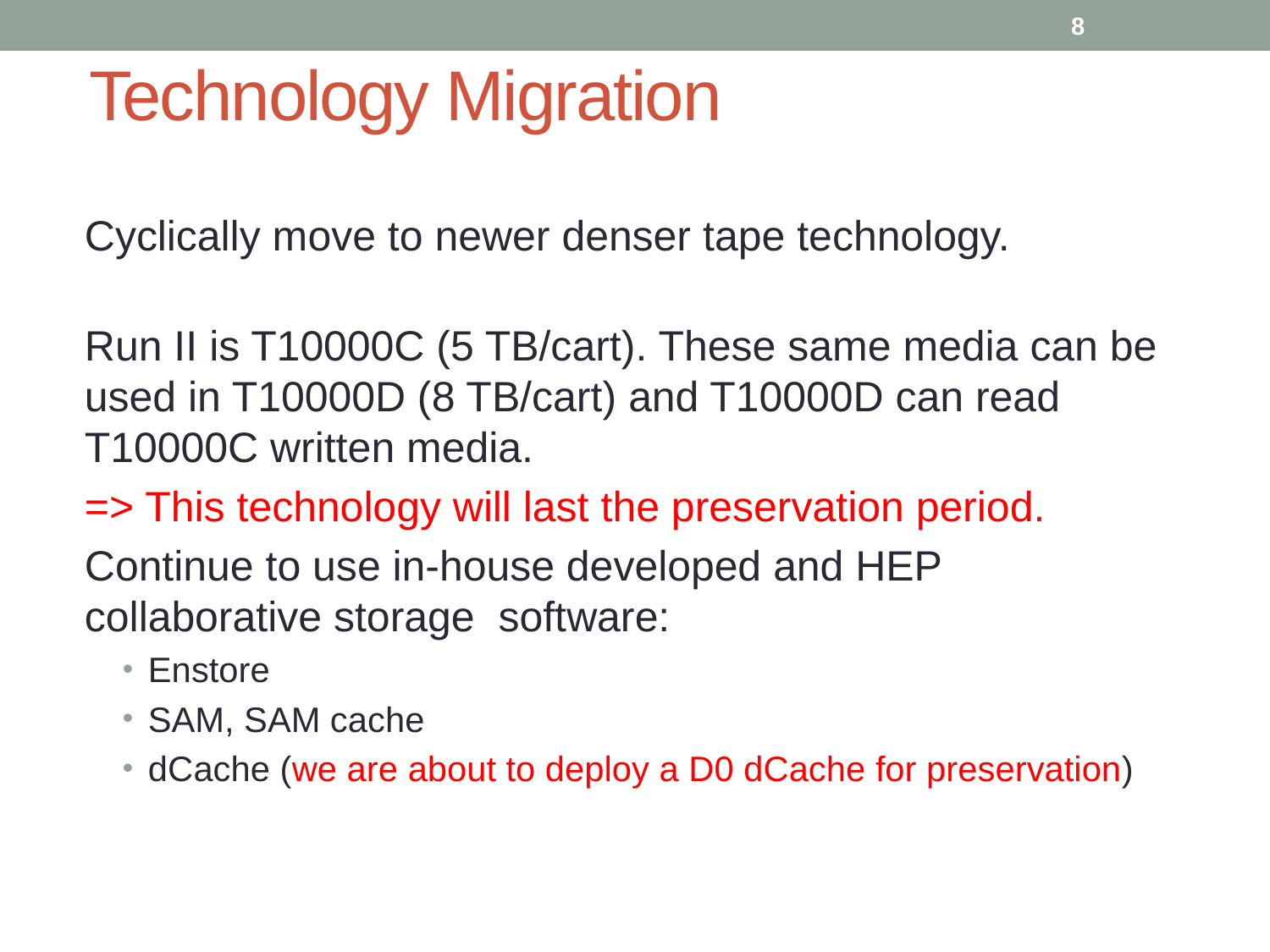

8
# Technology Migration
Cyclically move to newer denser tape technology.
Run II is T10000C (5 TB/cart). These same media can be used in T10000D (8 TB/cart) and T10000D can read T10000C written media.
=> This technology will last the preservation period.
Continue to use in-house developed and HEP collaborative storage  software:
Enstore
SAM, SAM cache
dCache (we are about to deploy a D0 dCache for preservation)